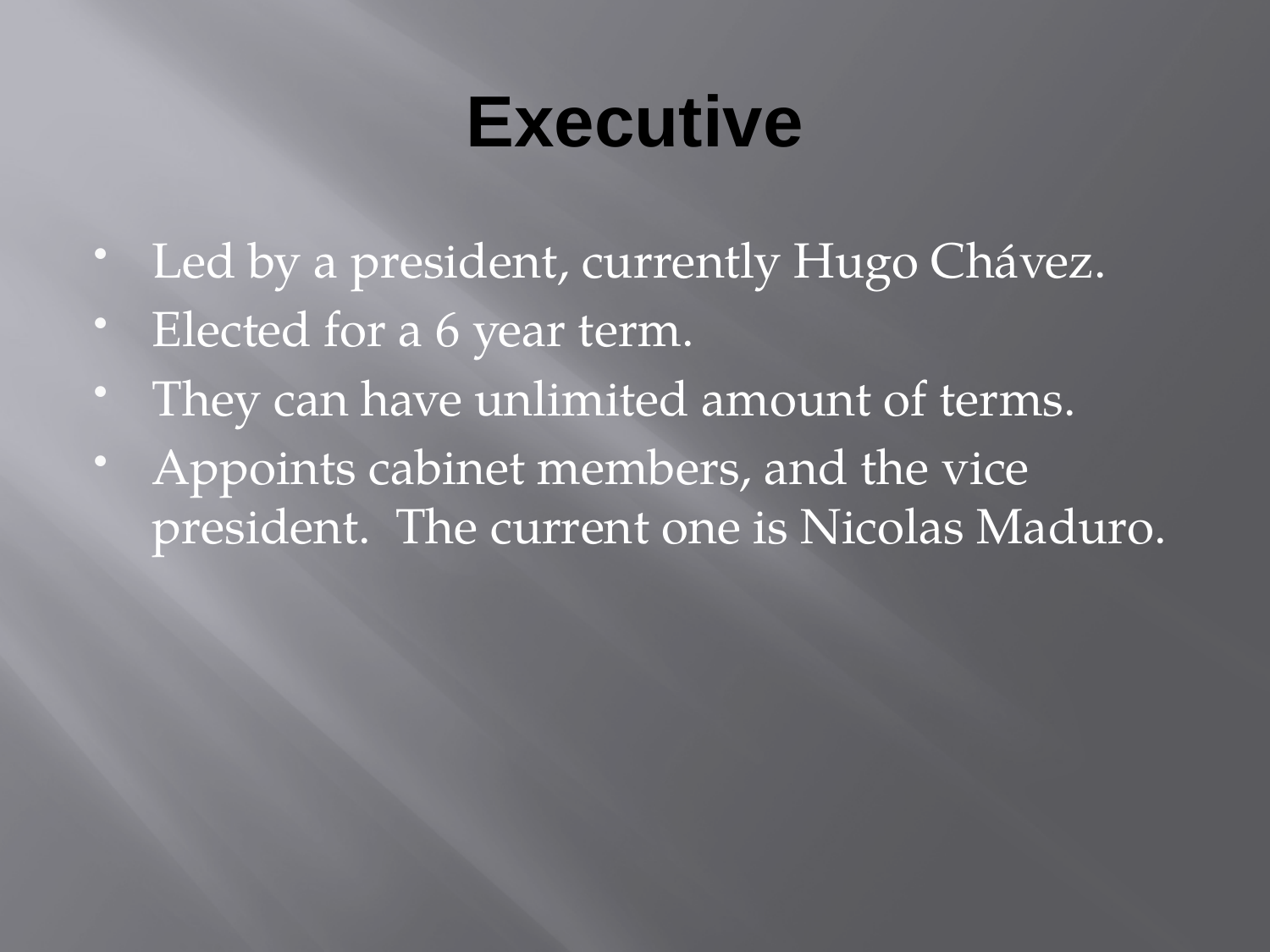

# Executive
Led by a president, currently Hugo Chávez.
Elected for a 6 year term.
They can have unlimited amount of terms.
Appoints cabinet members, and the vice president.  The current one is Nicolas Maduro.